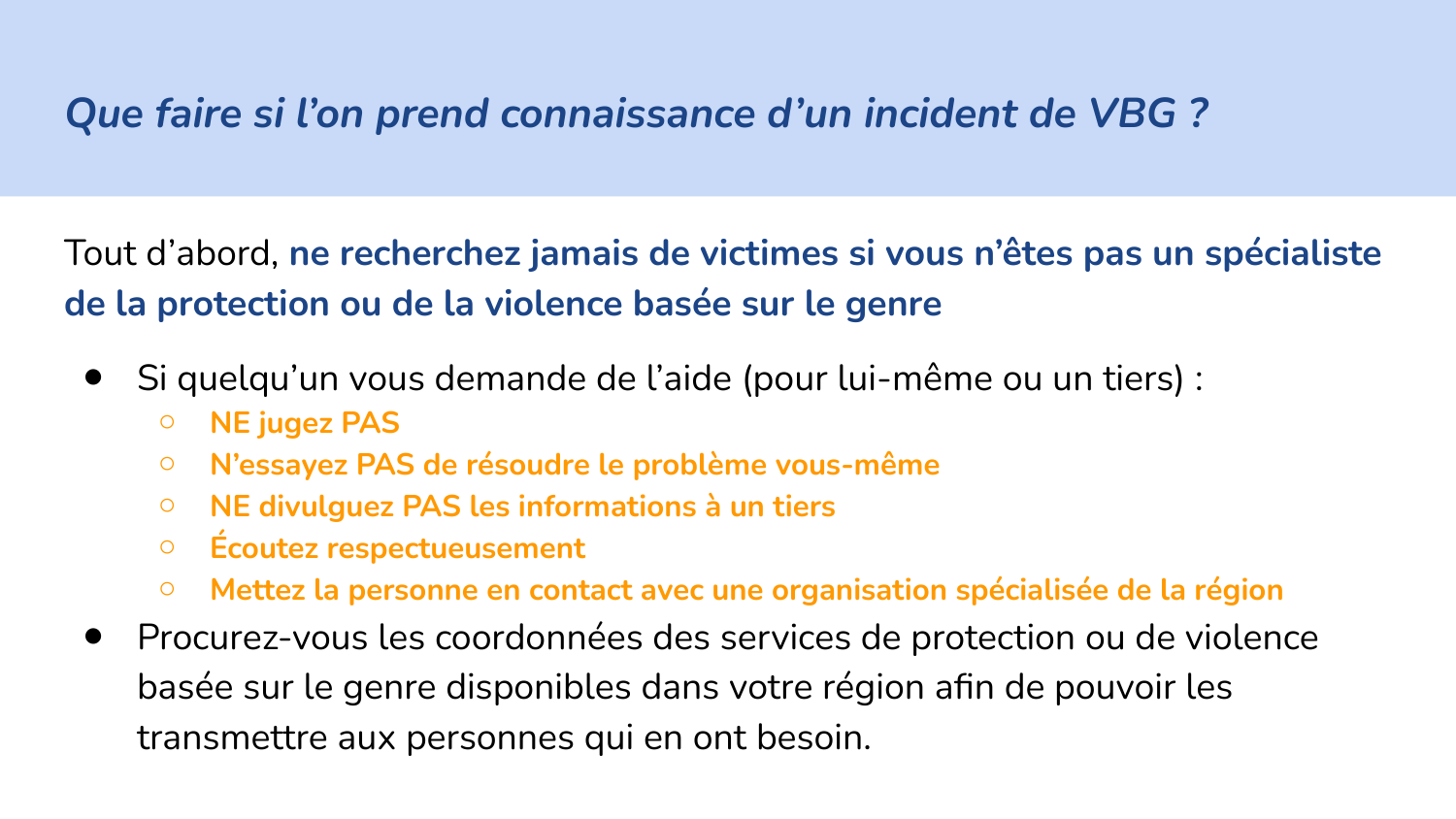

# Que faire si l’on prend connaissance d’un incident de VBG ?
Tout d’abord, ne recherchez jamais de victimes si vous n’êtes pas un spécialiste de la protection ou de la violence basée sur le genre
Si quelqu’un vous demande de l’aide (pour lui-même ou un tiers) :
NE jugez PAS
N’essayez PAS de résoudre le problème vous-même
NE divulguez PAS les informations à un tiers
Écoutez respectueusement
Mettez la personne en contact avec une organisation spécialisée de la région
Procurez-vous les coordonnées des services de protection ou de violence basée sur le genre disponibles dans votre région afin de pouvoir les transmettre aux personnes qui en ont besoin.